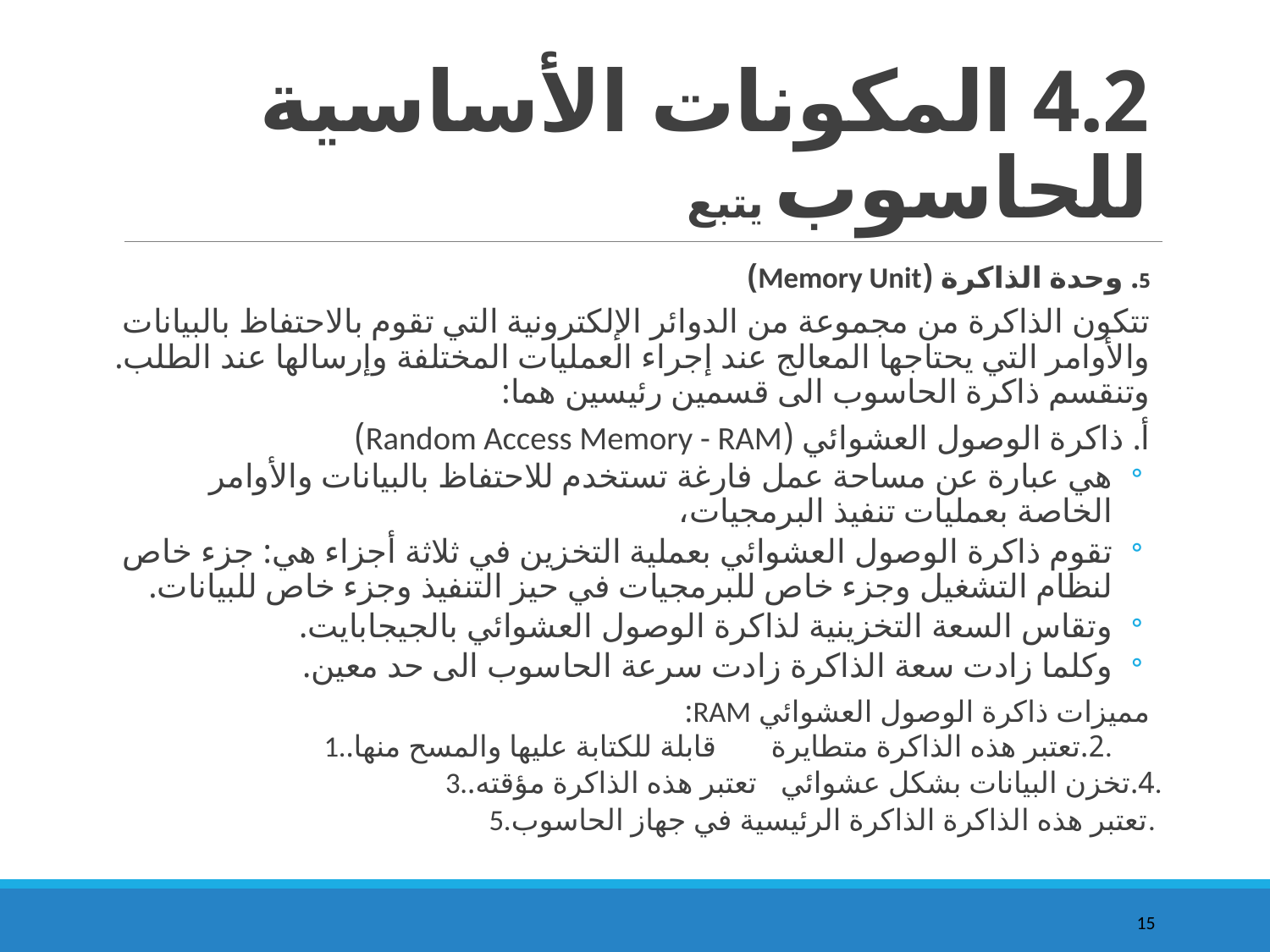

# 4.2 المكونات الأساسية للحاسوب يتبع
5. وحدة الذاكرة (Memory Unit)
تتكون الذاكرة من مجموعة من الدوائر الإلكترونية التي تقوم بالاحتفاظ بالبيانات والأوامر التي يحتاجها المعالج عند إجراء العمليات المختلفة وإرسالها عند الطلب. وتنقسم ذاكرة الحاسوب الى قسمين رئيسين هما:
أ. ذاكرة الوصول العشوائي (Random Access Memory - RAM)
هي عبارة عن مساحة عمل فارغة تستخدم للاحتفاظ بالبيانات والأوامر الخاصة بعمليات تنفيذ البرمجيات،
تقوم ذاكرة الوصول العشوائي بعملية التخزين في ثلاثة أجزاء هي: جزء خاص لنظام التشغيل وجزء خاص للبرمجيات في حيز التنفيذ وجزء خاص للبيانات.
وتقاس السعة التخزينية لذاكرة الوصول العشوائي بالجيجابايت.
وكلما زادت سعة الذاكرة زادت سرعة الحاسوب الى حد معين.
مميزات ذاكرة الوصول العشوائي RAM:
1.قابلة للكتابة عليها والمسح منها.			2.تعتبر هذه الذاكرة متطايرة.
3.تعتبر هذه الذاكرة مؤقته.			4.تخزن البيانات بشكل عشوائي.
5.تعتبر هذه الذاكرة الذاكرة الرئيسية في جهاز الحاسوب.

15